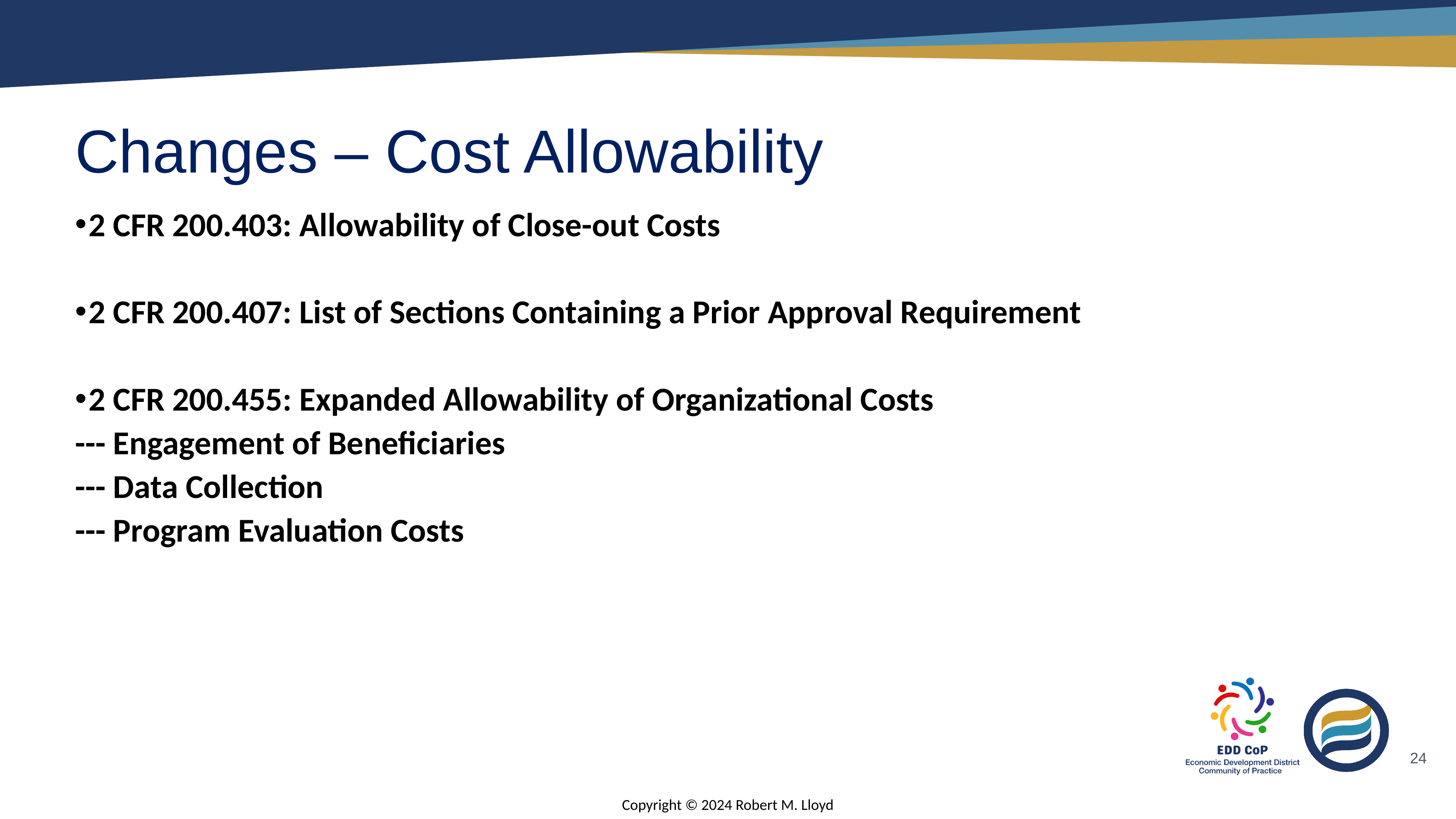

# Changes – Cost Allowability
2 CFR 200.403: Allowability of Close-out Costs

2 CFR 200.407: List of Sections Containing a Prior Approval Requirement

2 CFR 200.455: Expanded Allowability of Organizational Costs
--- Engagement of Beneficiaries
--- Data Collection
--- Program Evaluation Costs

24